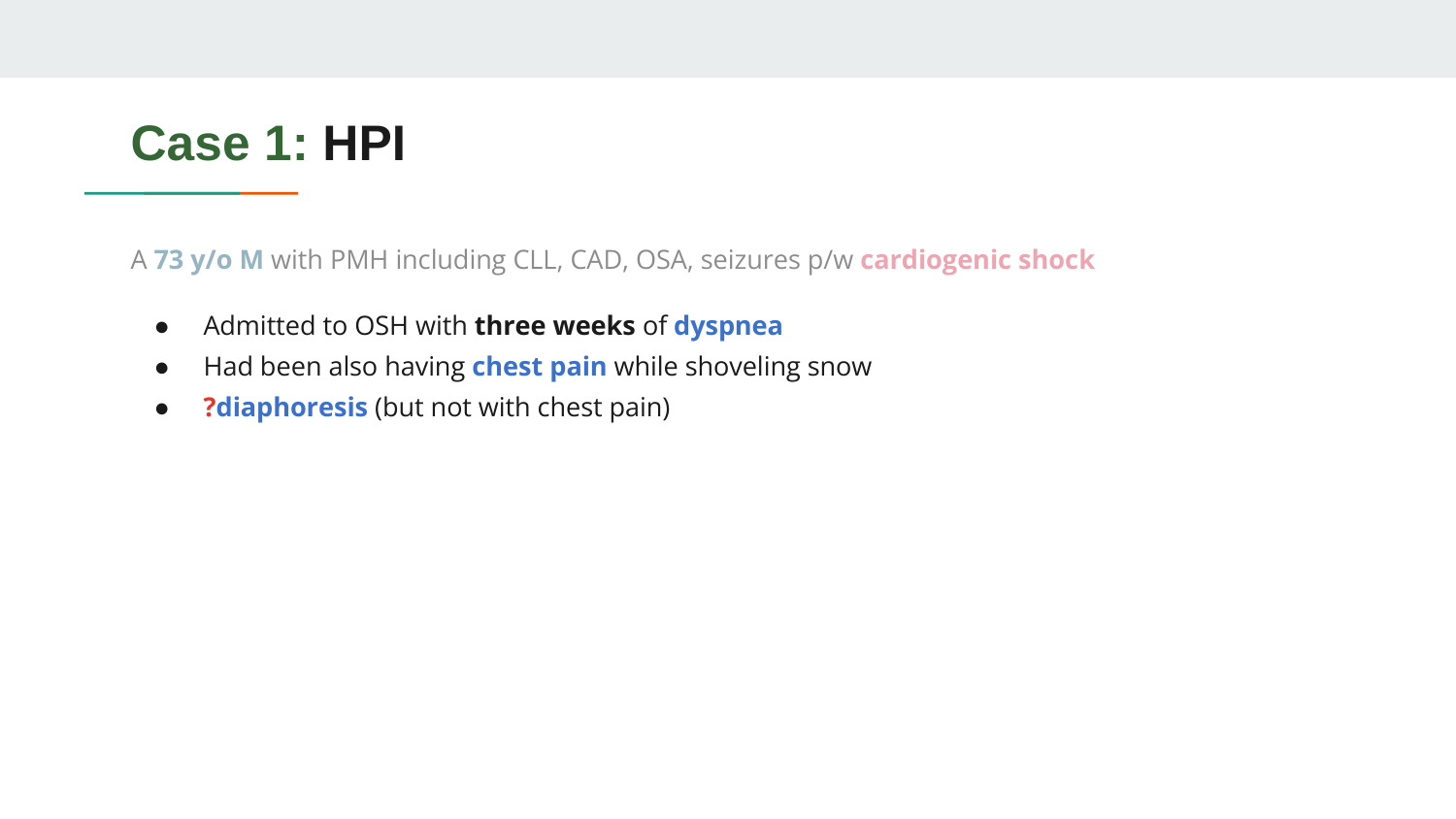

# Case 1: HPI

A 73 y/o M with PMH including CLL, CAD, OSA, seizures p/w cardiogenic shock
Admitted to OSH with three weeks of dyspnea
Had been also having chest pain while shoveling snow
?diaphoresis (but not with chest pain)